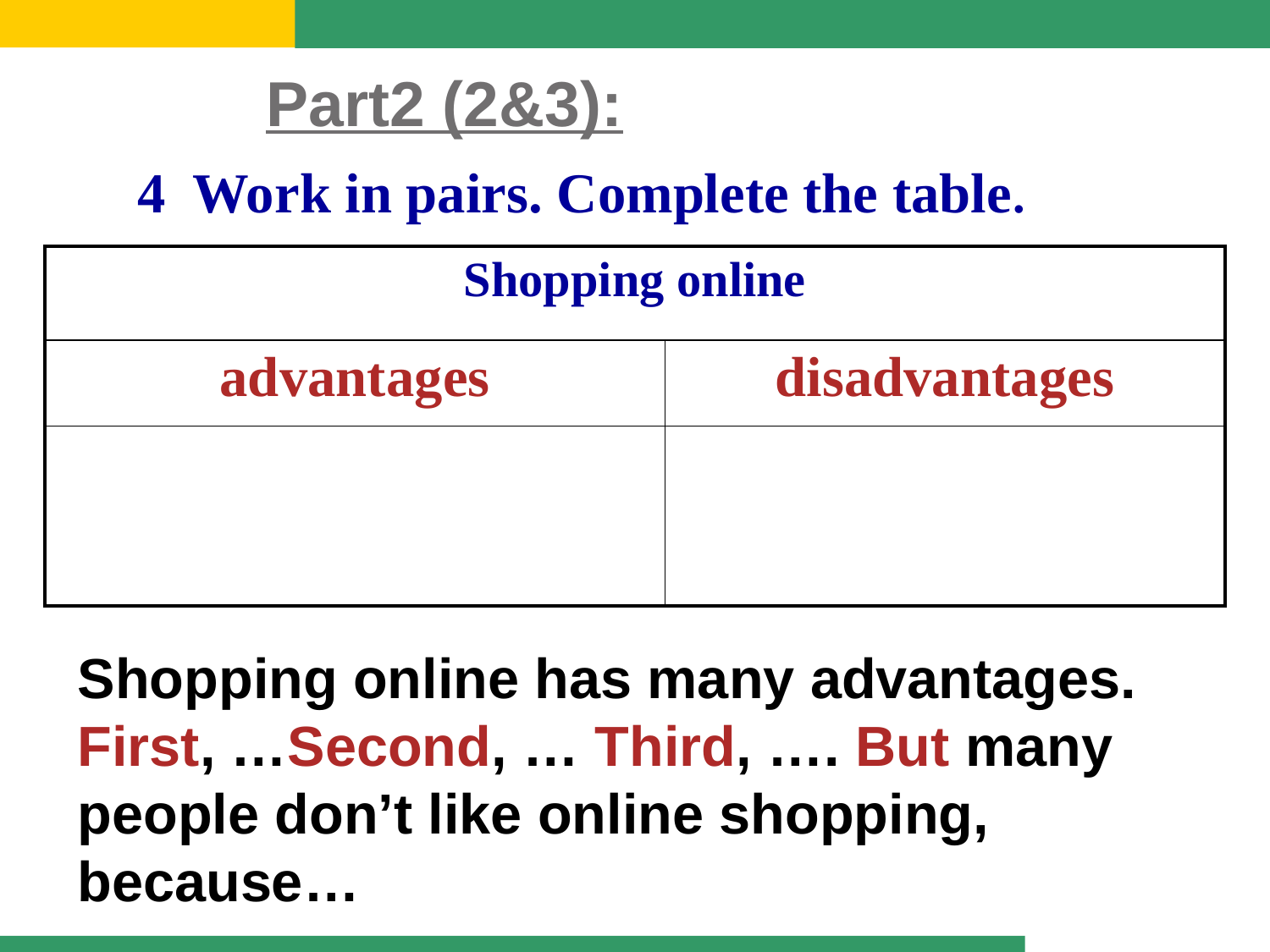

# Part2 (2&3):
4  Work in pairs. Complete the table.
| Shopping online |  |
| --- | --- |
| advantages | disadvantages |
|  |  |
Shopping online has many advantages. First, …Second, … Third, …. But many people don’t like online shopping, because…